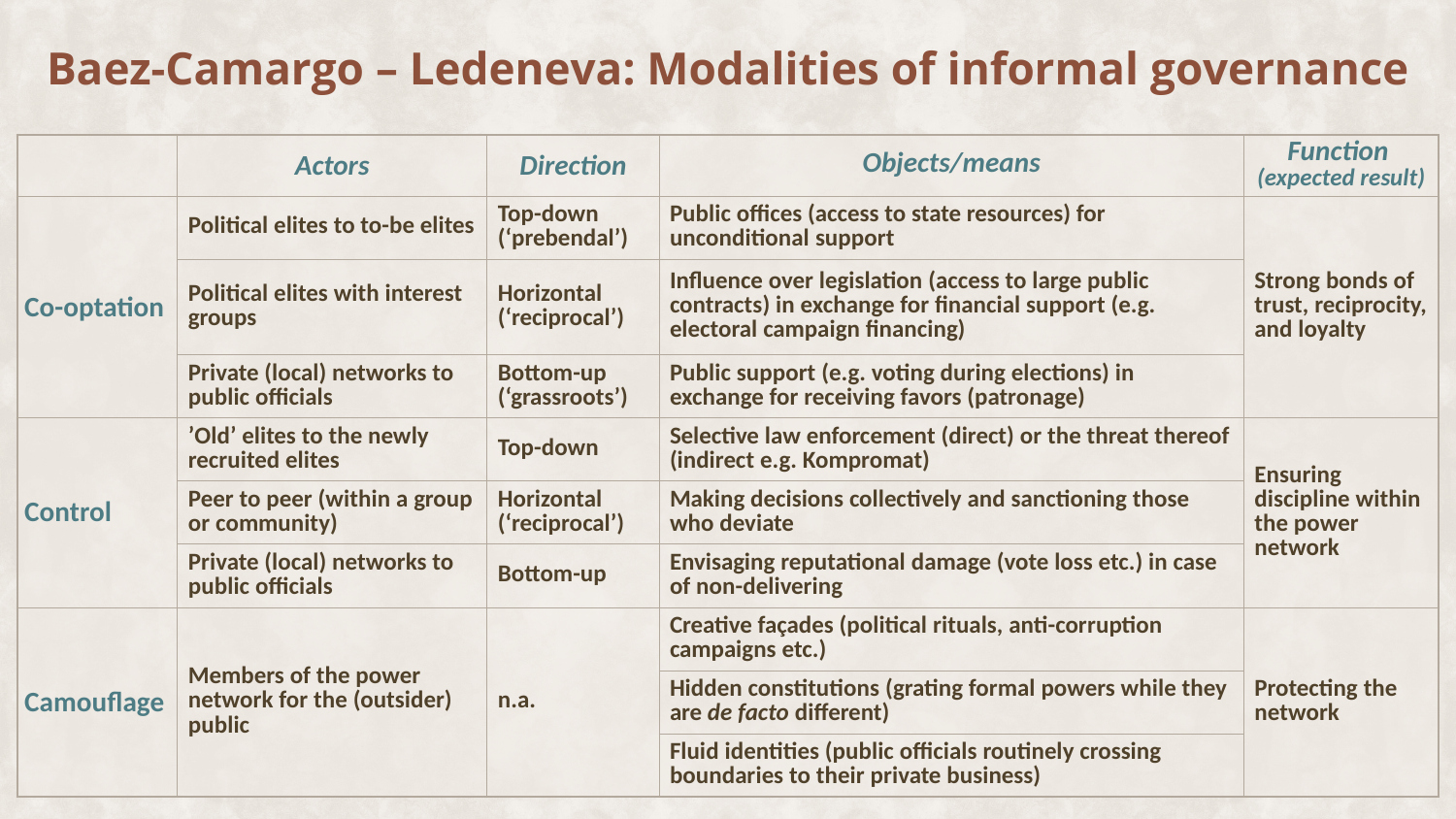

Baez-Camargo – Ledeneva: Modalities of informal governance
|  | Actors | Direction | Objects/means | Function (expected result) |
| --- | --- | --- | --- | --- |
| Co-optation | Political elites to to-be elites | Top-down (‘prebendal’) | Public offices (access to state resources) for unconditional support | Strong bonds of trust, reciprocity, and loyalty |
|  | Political elites with interest groups | Horizontal (‘reciprocal’) | Influence over legislation (access to large public contracts) in exchange for financial support (e.g. electoral campaign financing) |  |
|  | Private (local) networks to public officials | Bottom-up (‘grassroots’) | Public support (e.g. voting during elections) in exchange for receiving favors (patronage) |  |
| Control | ’Old’ elites to the newly recruited elites | Top-down | Selective law enforcement (direct) or the threat thereof (indirect e.g. Kompromat) | Ensuring discipline within the power network |
|  | Peer to peer (within a group or community) | Horizontal (‘reciprocal’) | Making decisions collectively and sanctioning those who deviate |  |
|  | Private (local) networks to public officials | Bottom-up | Envisaging reputational damage (vote loss etc.) in case of non-delivering |  |
| Camouflage | Members of the power network for the (outsider) public | n.a. | Creative façades (political rituals, anti-corruption campaigns etc.) | Protecting the network |
|  |  |  | Hidden constitutions (grating formal powers while they are de facto different) |  |
|  |  |  | Fluid identities (public officials routinely crossing boundaries to their private business) |  |